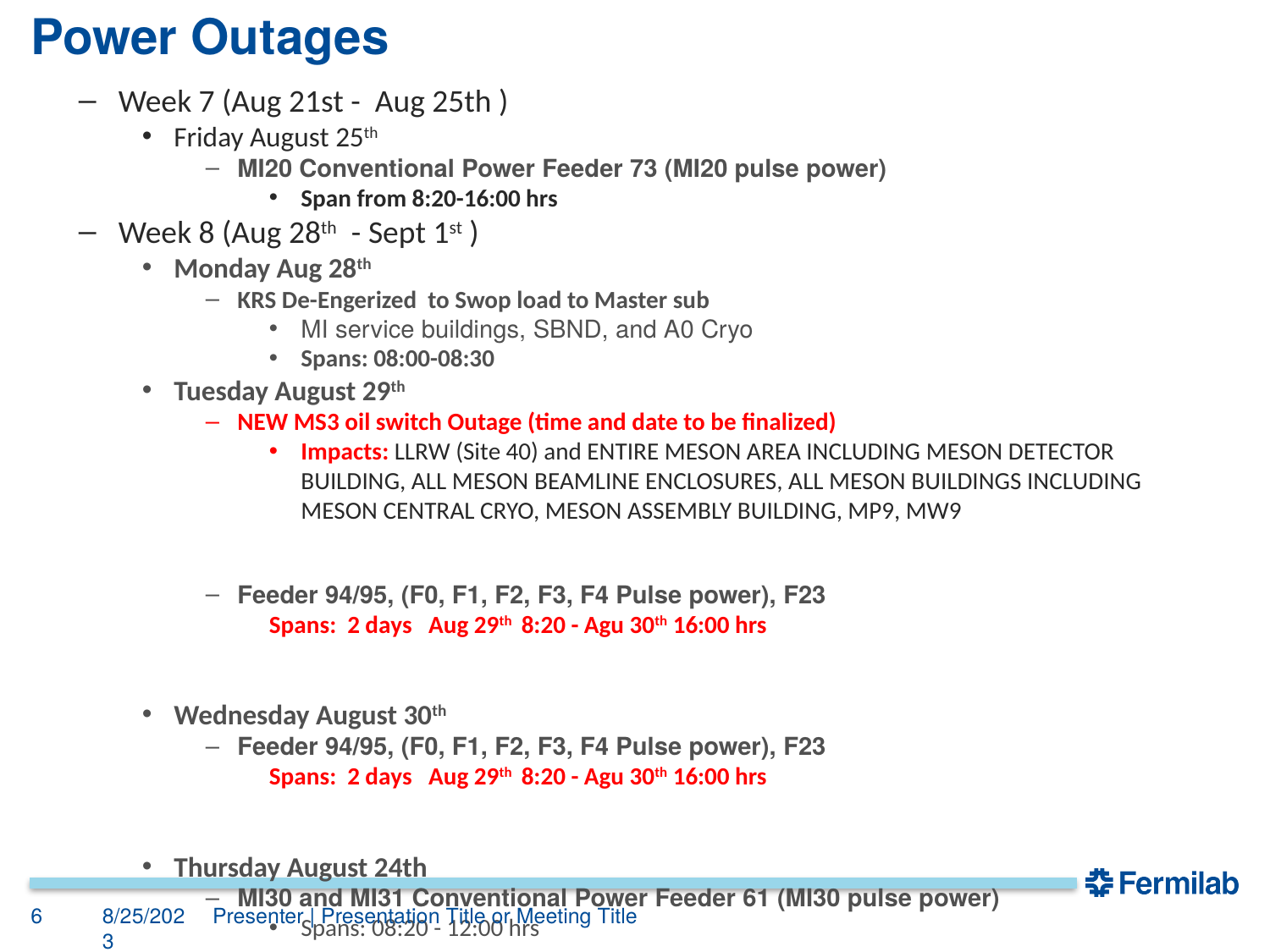

# Power Outages
Week 7 (Aug 21st -  Aug 25th )
Friday August 25th
MI20 Conventional Power Feeder 73 (MI20 pulse power)
Span from 8:20-16:00 hrs
Week 8 (Aug 28th  - Sept 1st )
Monday Aug 28th
KRS De-Engerized  to Swop load to Master sub
MI service buildings, SBND, and A0 Cryo
Spans: 08:00-08:30
Tuesday August 29th
NEW MS3 oil switch Outage (time and date to be finalized)
Impacts: LLRW (Site 40) and ENTIRE MESON AREA INCLUDING MESON DETECTOR BUILDING, ALL MESON BEAMLINE ENCLOSURES, ALL MESON BUILDINGS INCLUDING MESON CENTRAL CRYO, MESON ASSEMBLY BUILDING, MP9, MW9

Feeder 94/95, (F0, F1, F2, F3, F4 Pulse power), F23
Spans:  2 days   Aug 29th   8:20 - Agu 30th 16:00 hrs

Wednesday August 30th
Feeder 94/95, (F0, F1, F2, F3, F4 Pulse power), F23
Spans:  2 days   Aug 29th   8:20 - Agu 30th 16:00 hrs

Thursday August 24th
MI30 and MI31 Conventional Power Feeder 61 (MI30 pulse power)
Spans: 08:20 - 12:00 hrs

6
8/25/2023
Presenter | Presentation Title or Meeting Title